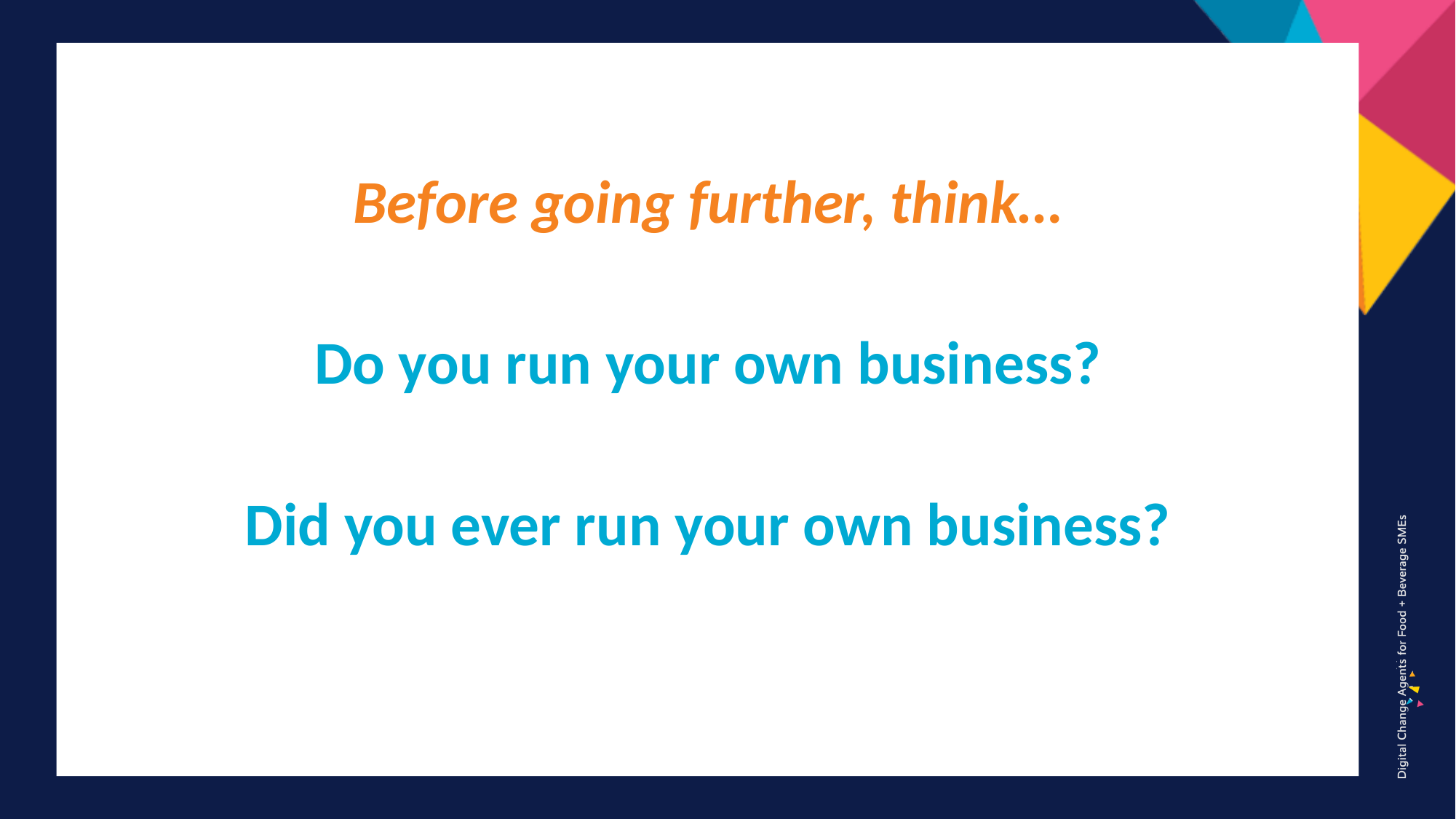

Before going further, think…

Do you run your own business?

Did you ever run your own business?